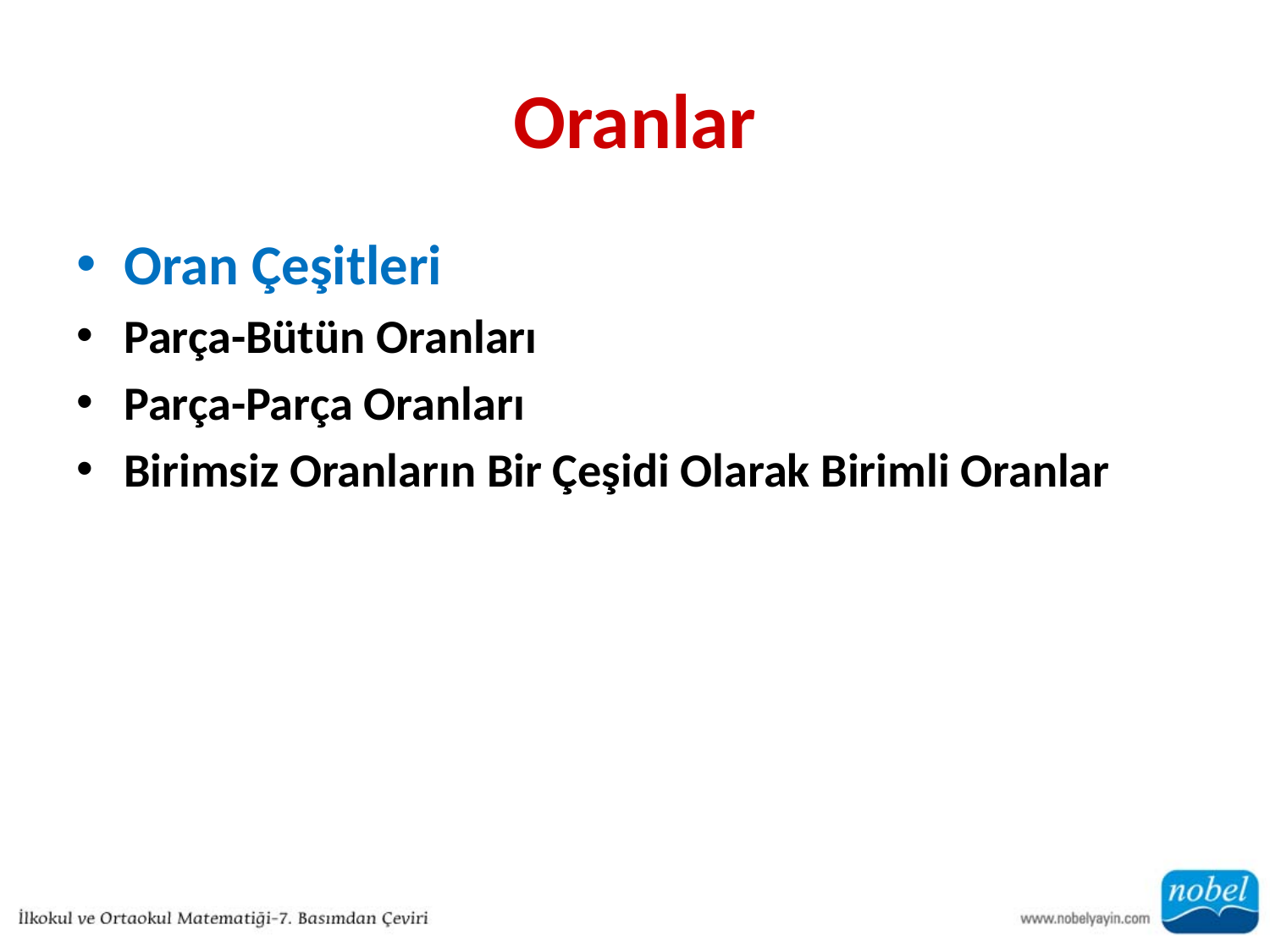

# Oranlar
Oran Çeşitleri
Parça-Bütün Oranları
Parça-Parça Oranları
Birimsiz Oranların Bir Çeşidi Olarak Birimli Oranlar